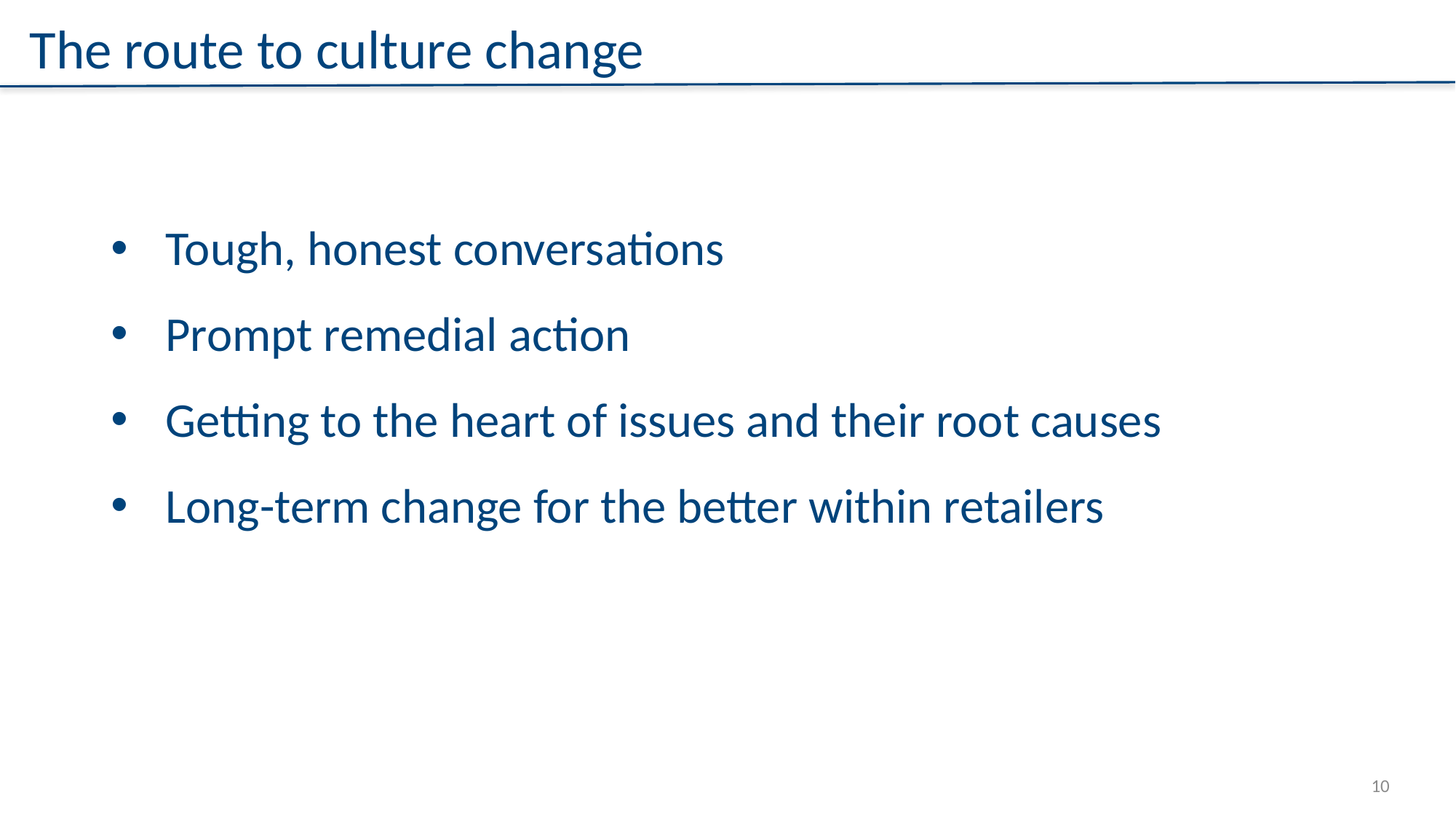

The route to culture change
Tough, honest conversations
Tough, honest conversations
Prompt remedial action
Getting to the heart of issues and their root causes
Long-term change for the better within retailers
Long-term change for the better within retailers
Prompt remedial action
Getting to heart of issues and their root causes
10